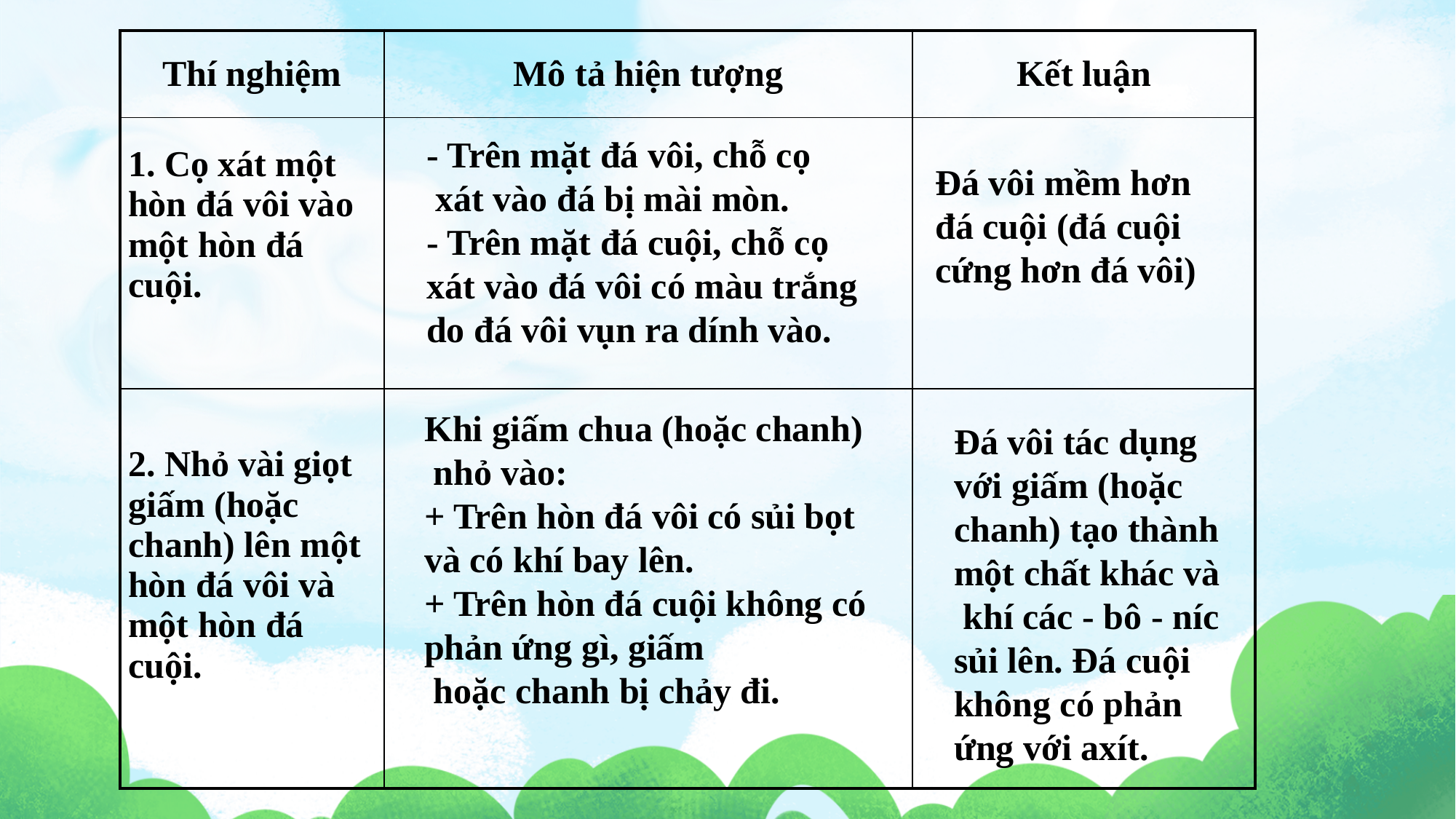

| Thí nghiệm | Mô tả hiện tượng | Kết luận |
| --- | --- | --- |
| 1. Cọ xát một hòn đá vôi vào một hòn đá cuội. |  |  |
| 2. Nhỏ vài giọt giấm (hoặc chanh) lên một hòn đá vôi và một hòn đá cuội. |  |  |
Đá vôi mềm hơn
đá cuội (đá cuội
cứng hơn đá vôi)

- Trên mặt đá vôi, chỗ cọ
 xát vào đá bị mài mòn.
- Trên mặt đá cuội, chỗ cọ
xát vào đá vôi có màu trắng
do đá vôi vụn ra dính vào.

Đá vôi tác dụng
với giấm (hoặc
chanh) tạo thành
một chất khác và
 khí các - bô - níc
sủi lên. Đá cuội
không có phản
ứng với axít.
Khi giấm chua (hoặc chanh)
 nhỏ vào:
+ Trên hòn đá vôi có sủi bọt
và có khí bay lên.
+ Trên hòn đá cuội không có
phản ứng gì, giấm
 hoặc chanh bị chảy đi.